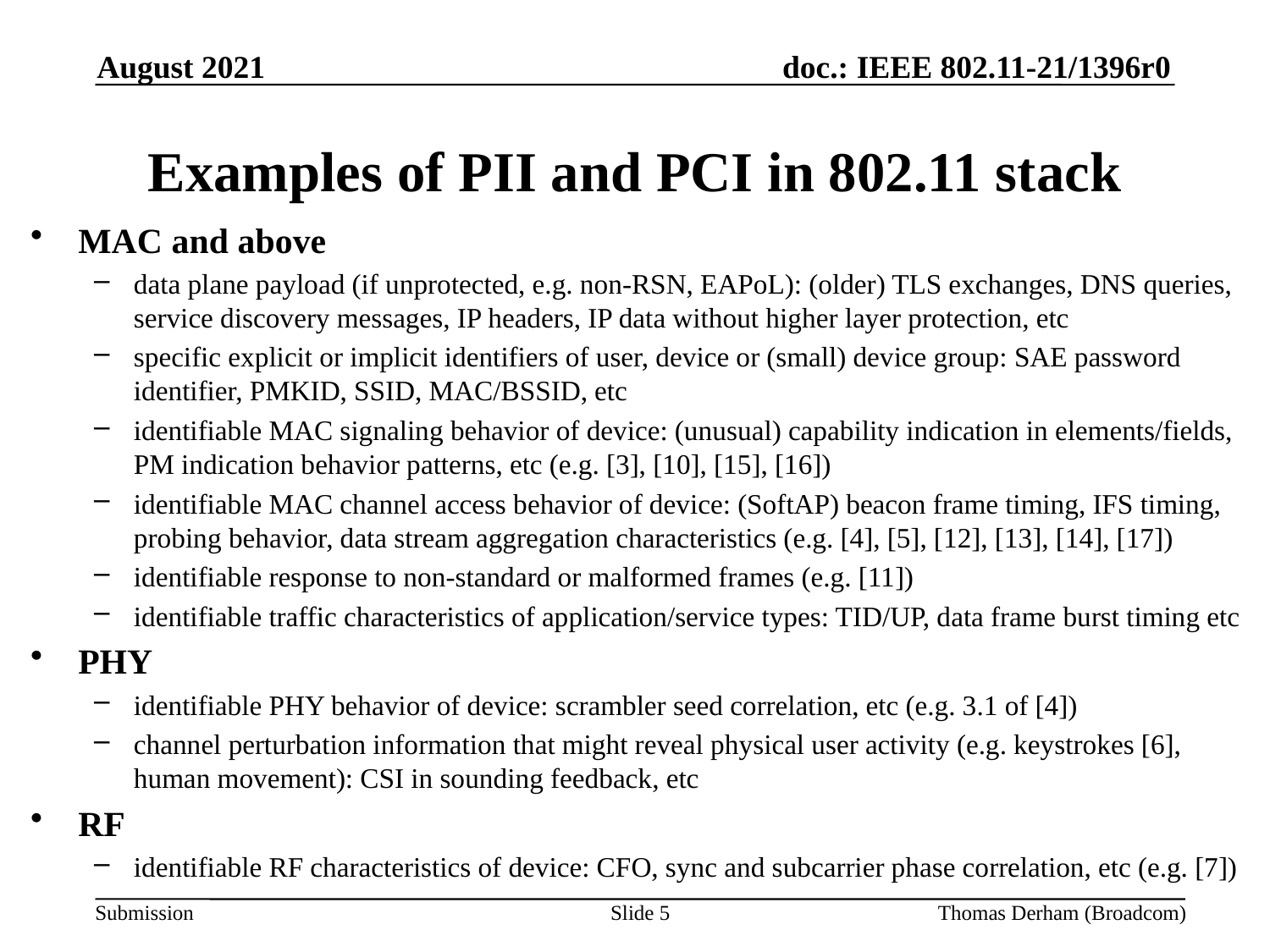

August 2021
# Examples of PII and PCI in 802.11 stack
MAC and above
data plane payload (if unprotected, e.g. non-RSN, EAPoL): (older) TLS exchanges, DNS queries, service discovery messages, IP headers, IP data without higher layer protection, etc
specific explicit or implicit identifiers of user, device or (small) device group: SAE password identifier, PMKID, SSID, MAC/BSSID, etc
identifiable MAC signaling behavior of device: (unusual) capability indication in elements/fields, PM indication behavior patterns, etc (e.g. [3], [10], [15], [16])
identifiable MAC channel access behavior of device: (SoftAP) beacon frame timing, IFS timing, probing behavior, data stream aggregation characteristics (e.g. [4], [5], [12], [13], [14], [17])
identifiable response to non-standard or malformed frames (e.g. [11])
identifiable traffic characteristics of application/service types: TID/UP, data frame burst timing etc
PHY
identifiable PHY behavior of device: scrambler seed correlation, etc (e.g. 3.1 of [4])
channel perturbation information that might reveal physical user activity (e.g. keystrokes [6], human movement): CSI in sounding feedback, etc
RF
identifiable RF characteristics of device: CFO, sync and subcarrier phase correlation, etc (e.g. [7])

Slide 5
Thomas Derham (Broadcom)